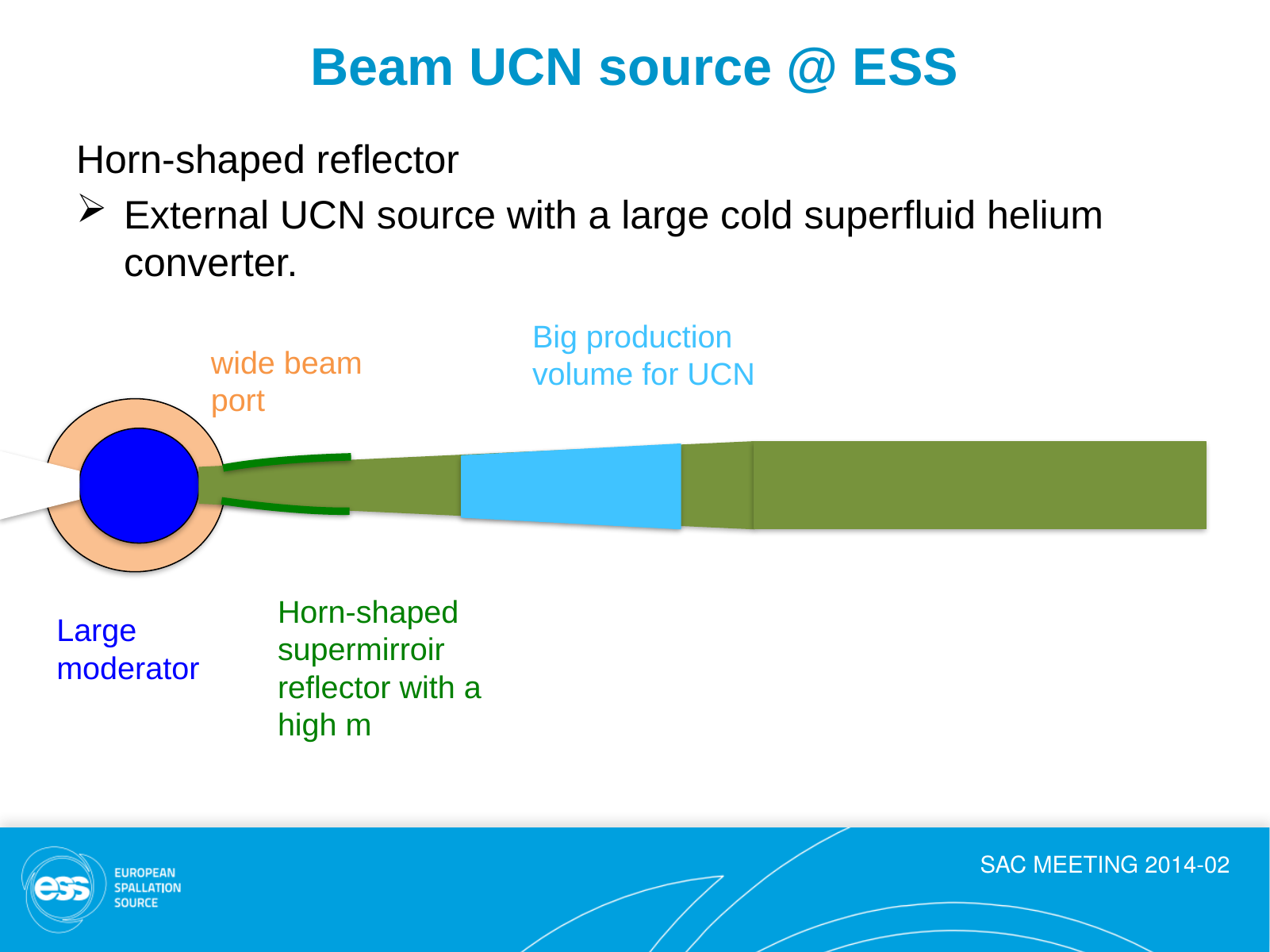

# Beam UCN source @ ESS
Horn-shaped reflector
External UCN source with a large cold superfluid helium converter.

Big production volume for UCN
wide beam
port

Horn-shaped supermirroir reflector with a high m
Large
moderator